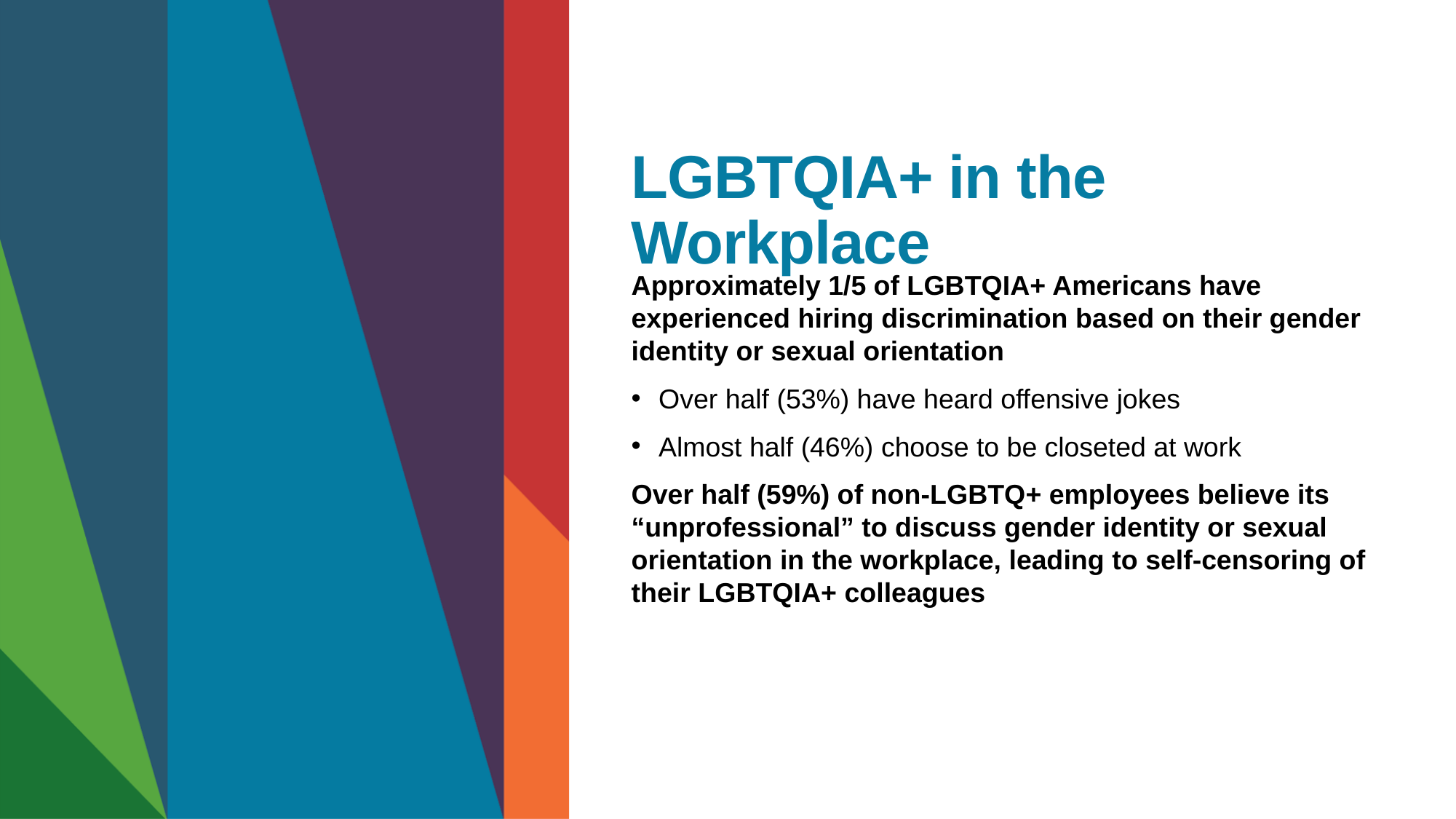

# LGBTQIA+ in the Workplace
Approximately 1/5 of LGBTQIA+ Americans have experienced hiring discrimination based on their gender identity or sexual orientation
Over half (53%) have heard offensive jokes
Almost half (46%) choose to be closeted at work
Over half (59%) of non-LGBTQ+ employees believe its “unprofessional” to discuss gender identity or sexual orientation in the workplace, leading to self-censoring of their LGBTQIA+ colleagues